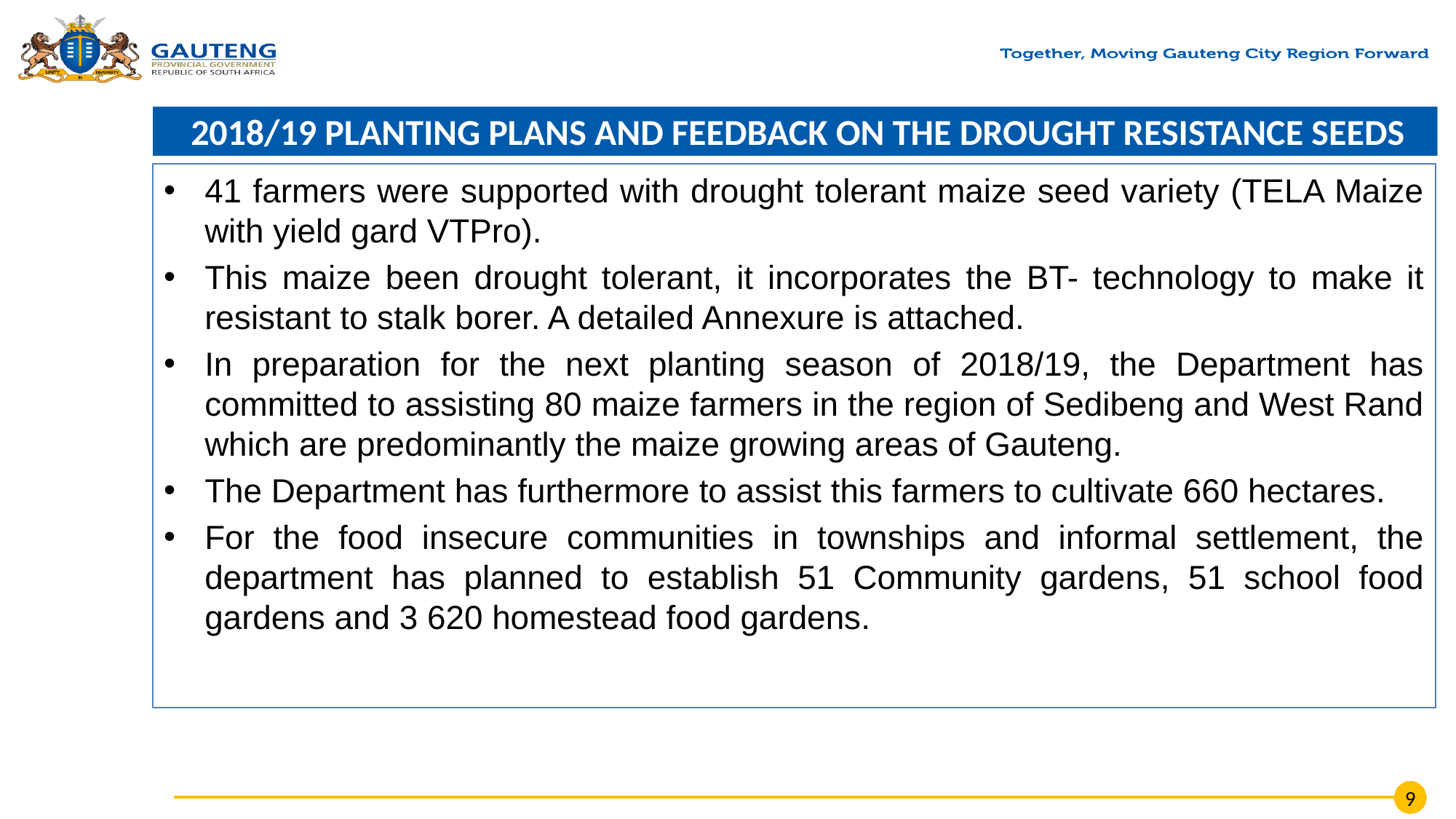

# 2018/19 PLANTING PLANS AND FEEDBACK ON THE DROUGHT RESISTANCE SEEDS
41 farmers were supported with drought tolerant maize seed variety (TELA Maize with yield gard VTPro).
This maize been drought tolerant, it incorporates the BT- technology to make it resistant to stalk borer. A detailed Annexure is attached.
In preparation for the next planting season of 2018/19, the Department has committed to assisting 80 maize farmers in the region of Sedibeng and West Rand which are predominantly the maize growing areas of Gauteng.
The Department has furthermore to assist this farmers to cultivate 660 hectares.
For the food insecure communities in townships and informal settlement, the department has planned to establish 51 Community gardens, 51 school food gardens and 3 620 homestead food gardens.

9